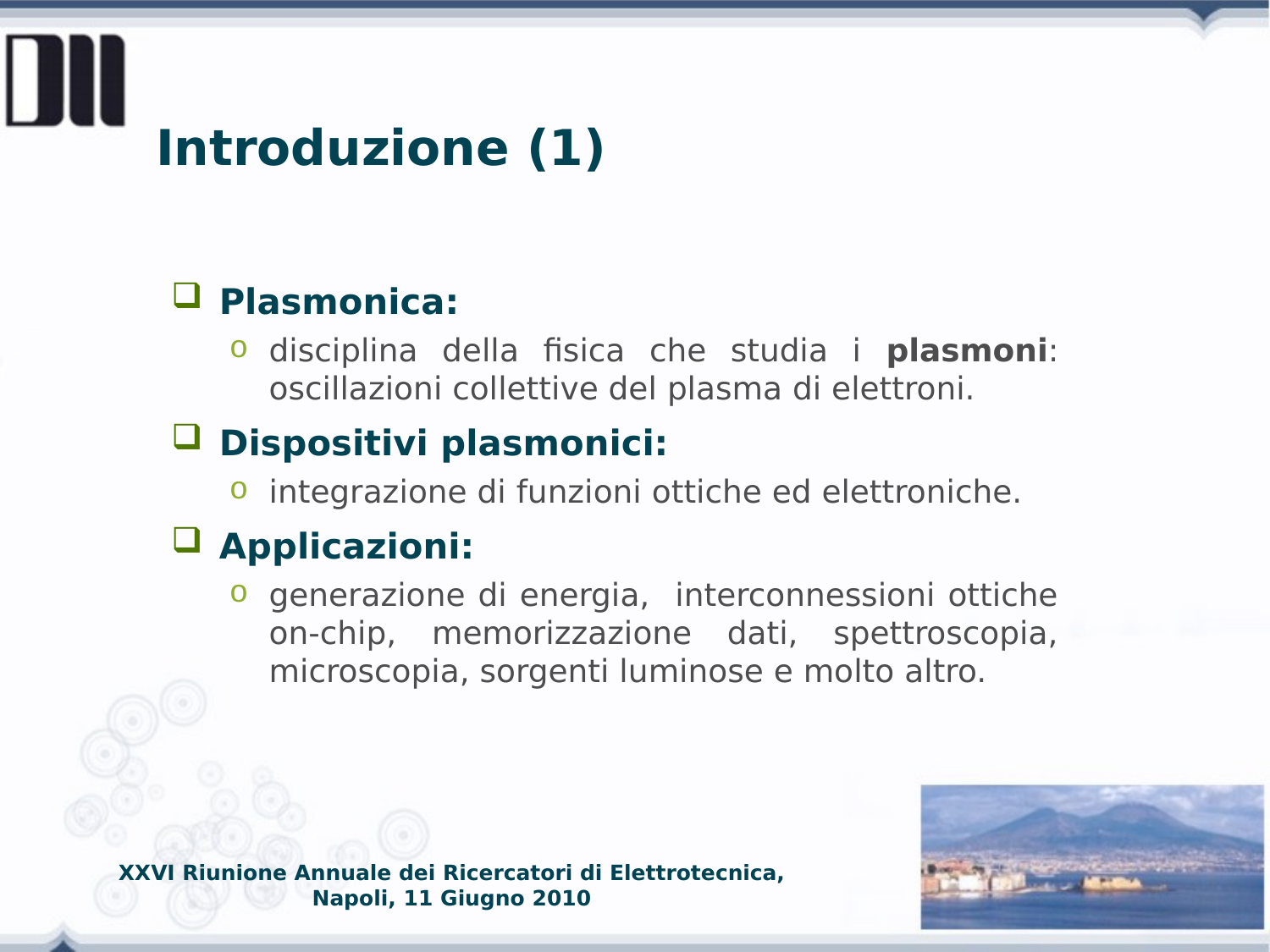

# Introduzione (1)
Plasmonica:
disciplina della fisica che studia i plasmoni: oscillazioni collettive del plasma di elettroni.
Dispositivi plasmonici:
integrazione di funzioni ottiche ed elettroniche.
Applicazioni:
generazione di energia,  interconnessioni ottiche on-chip, memorizzazione dati, spettroscopia, microscopia, sorgenti luminose e molto altro.

XXVI Riunione Annuale dei Ricercatori di Elettrotecnica,
Napoli, 11 Giugno 2010